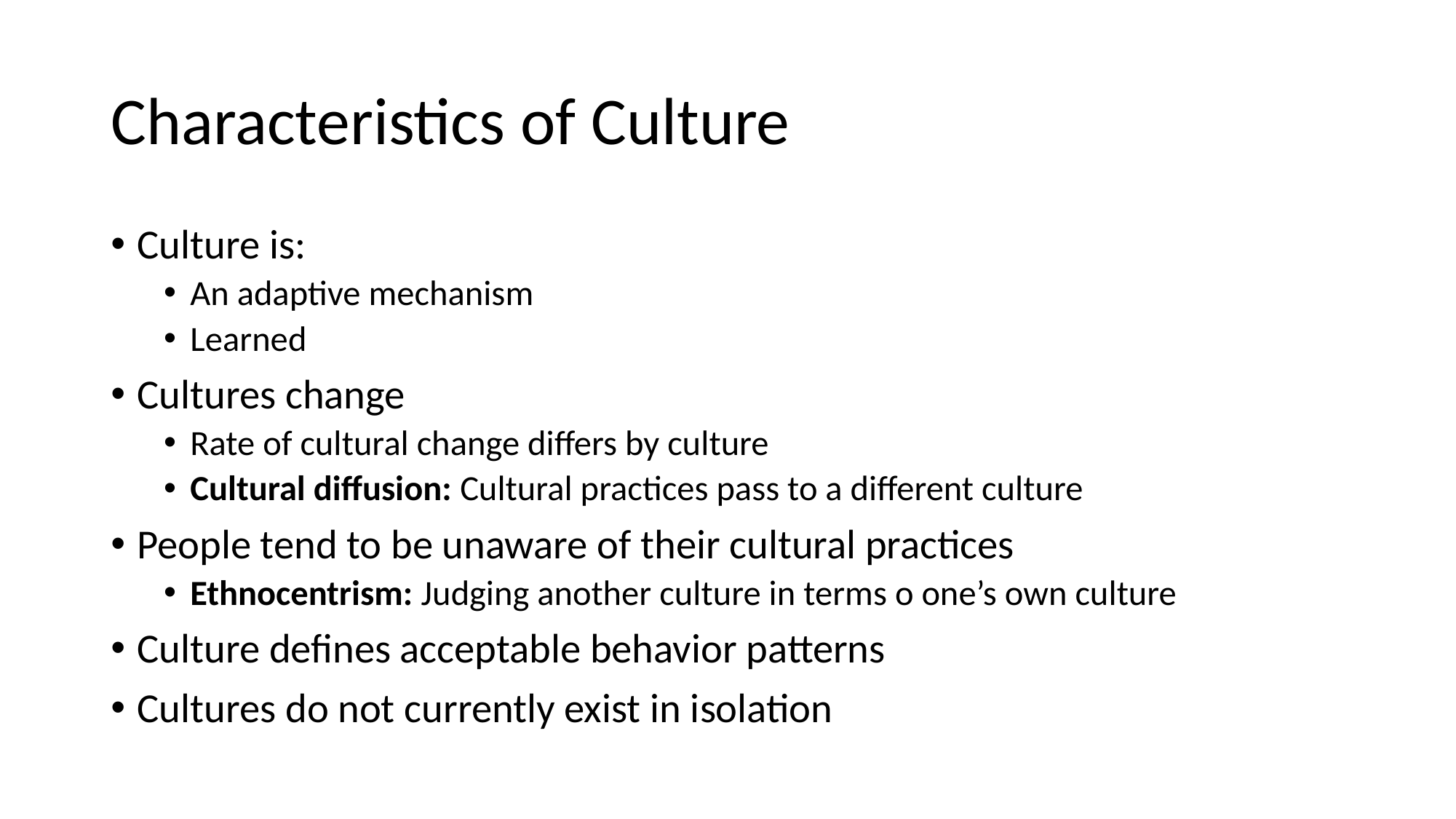

# Characteristics of Culture
Culture is:
An adaptive mechanism
Learned
Cultures change
Rate of cultural change differs by culture
Cultural diffusion: Cultural practices pass to a different culture
People tend to be unaware of their cultural practices
Ethnocentrism: Judging another culture in terms o one’s own culture
Culture defines acceptable behavior patterns
Cultures do not currently exist in isolation